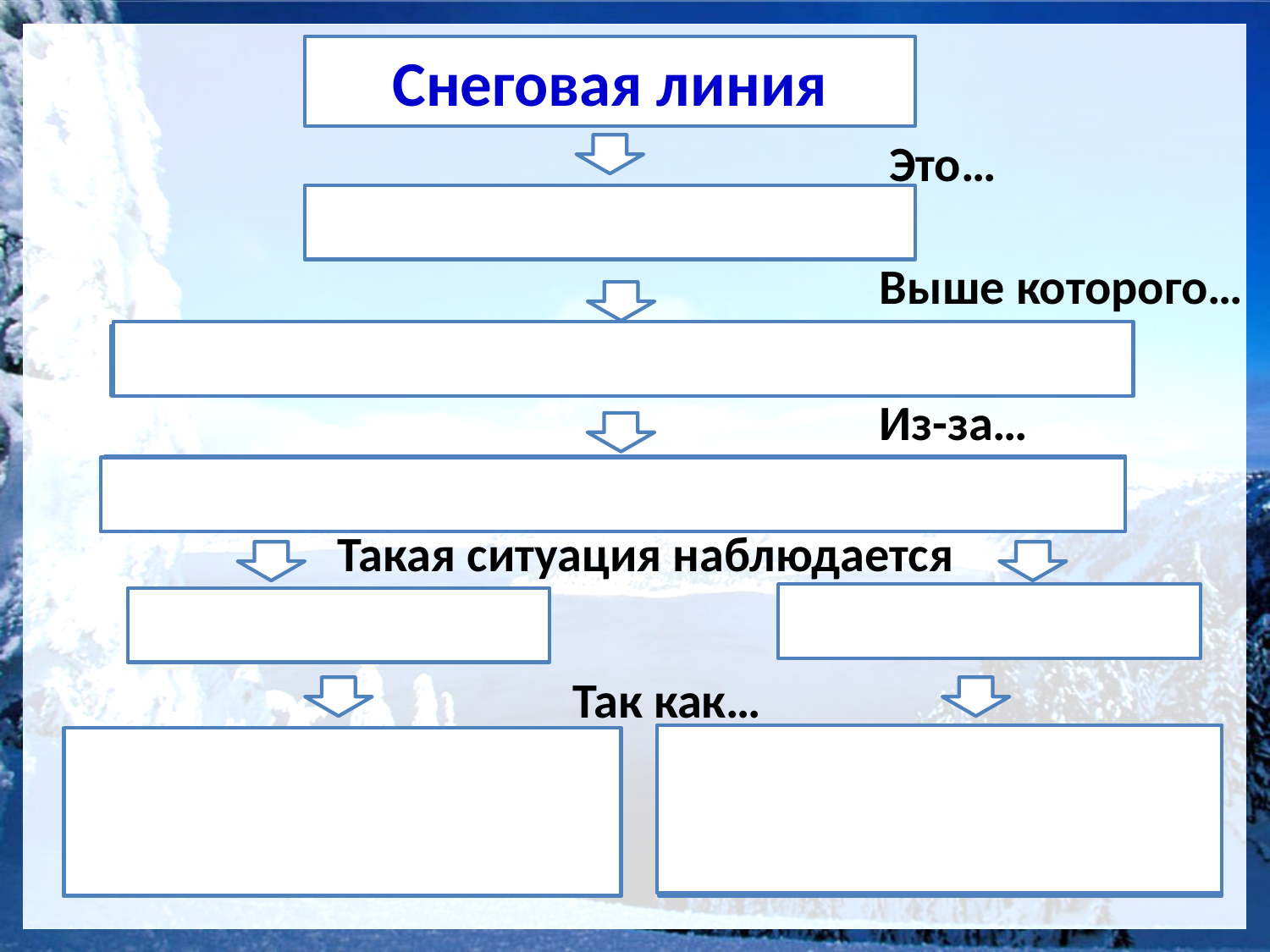

Снеговая линия
Это…

Уровень земной поверхности
Выше которого…

Снега выпадает больше, чем может растаять
Из-за…

Отрицательных температур в течение года

Такая ситуация наблюдается

В полярных районах
В горах
Так как…

При подъеме на 1 км температура падает на
6 градусов
Чем дальше от экватора,
тем температура
ниже